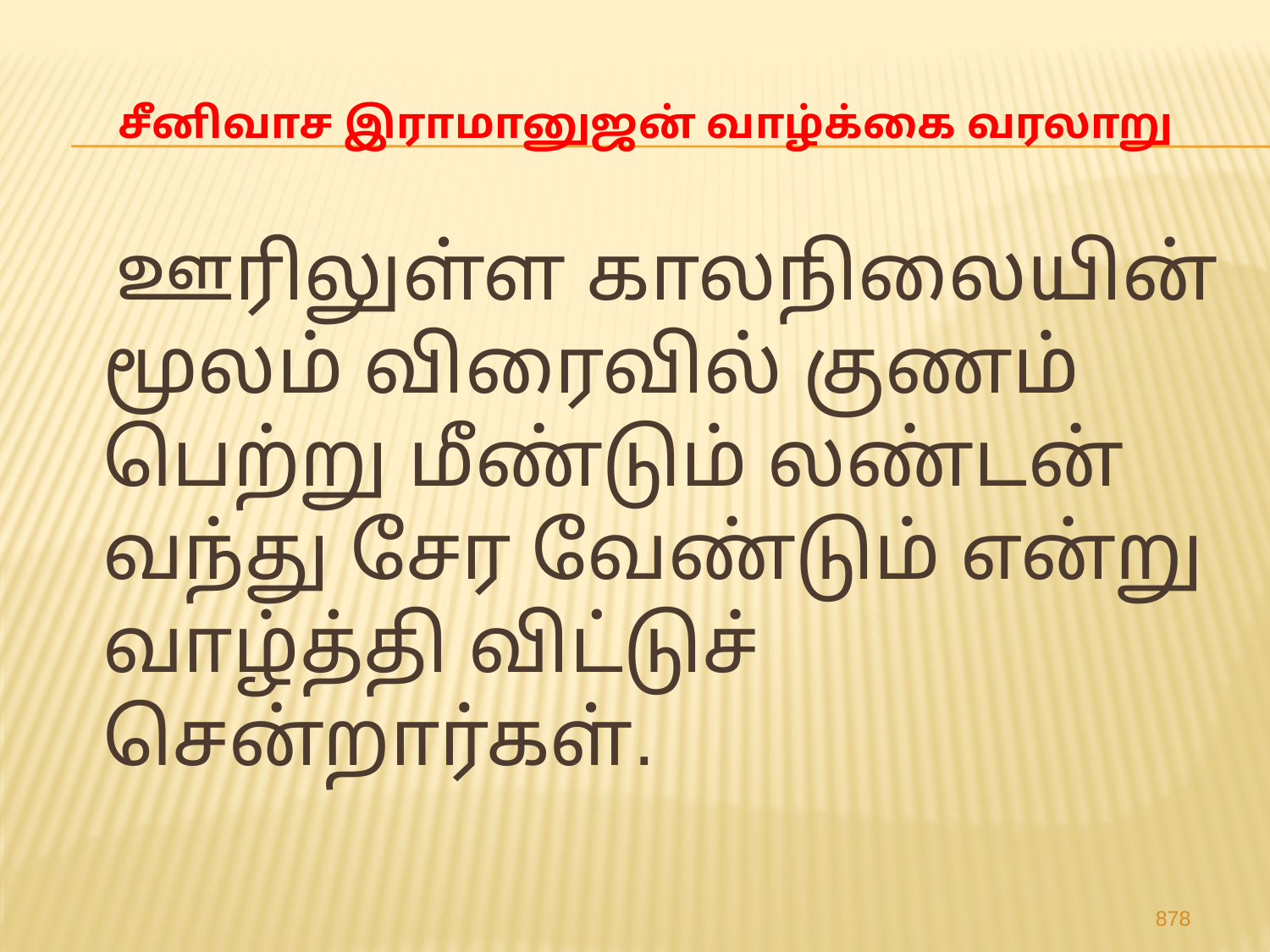

# சீனிவாச இராமானுஜன் வாழ்க்கை வரலாறு
   ஊரிலுள்ள காலநிலையின் மூலம் விரைவில் குணம் பெற்று மீண்டும் லண்டன் வந்து சேர வேண்டும் என்று வாழ்த்தி விட்டுச் சென்றார்கள்.

878